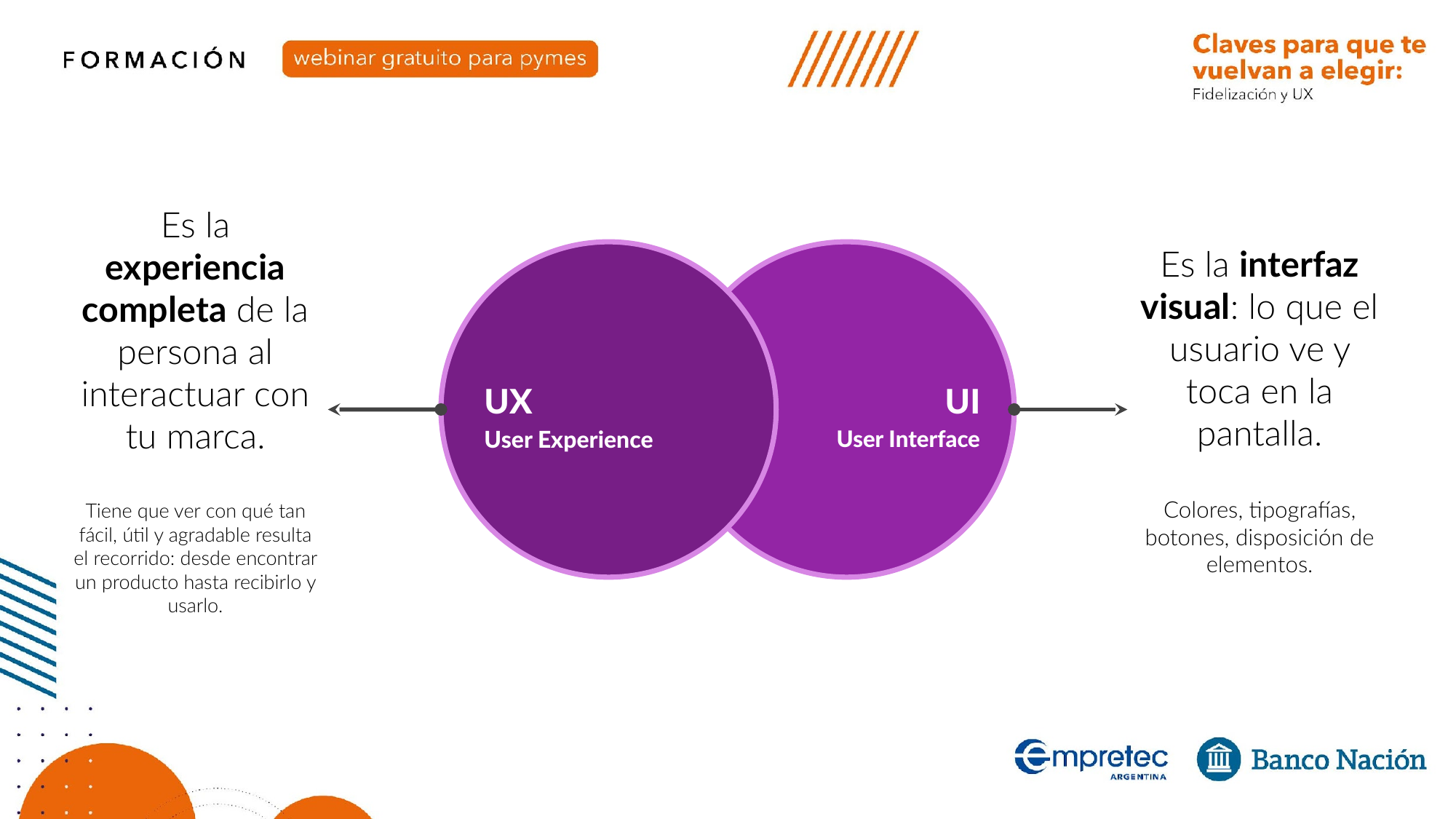

Es la experiencia completa de la persona al interactuar con tu marca.

Tiene que ver con qué tan fácil, útil y agradable resulta el recorrido: desde encontrar un producto hasta recibirlo y usarlo.
Es la interfaz visual: lo que el usuario ve y toca en la pantalla.

Colores, tipografías, botones, disposición de elementos.

UI
User Interface
UX
User Experience